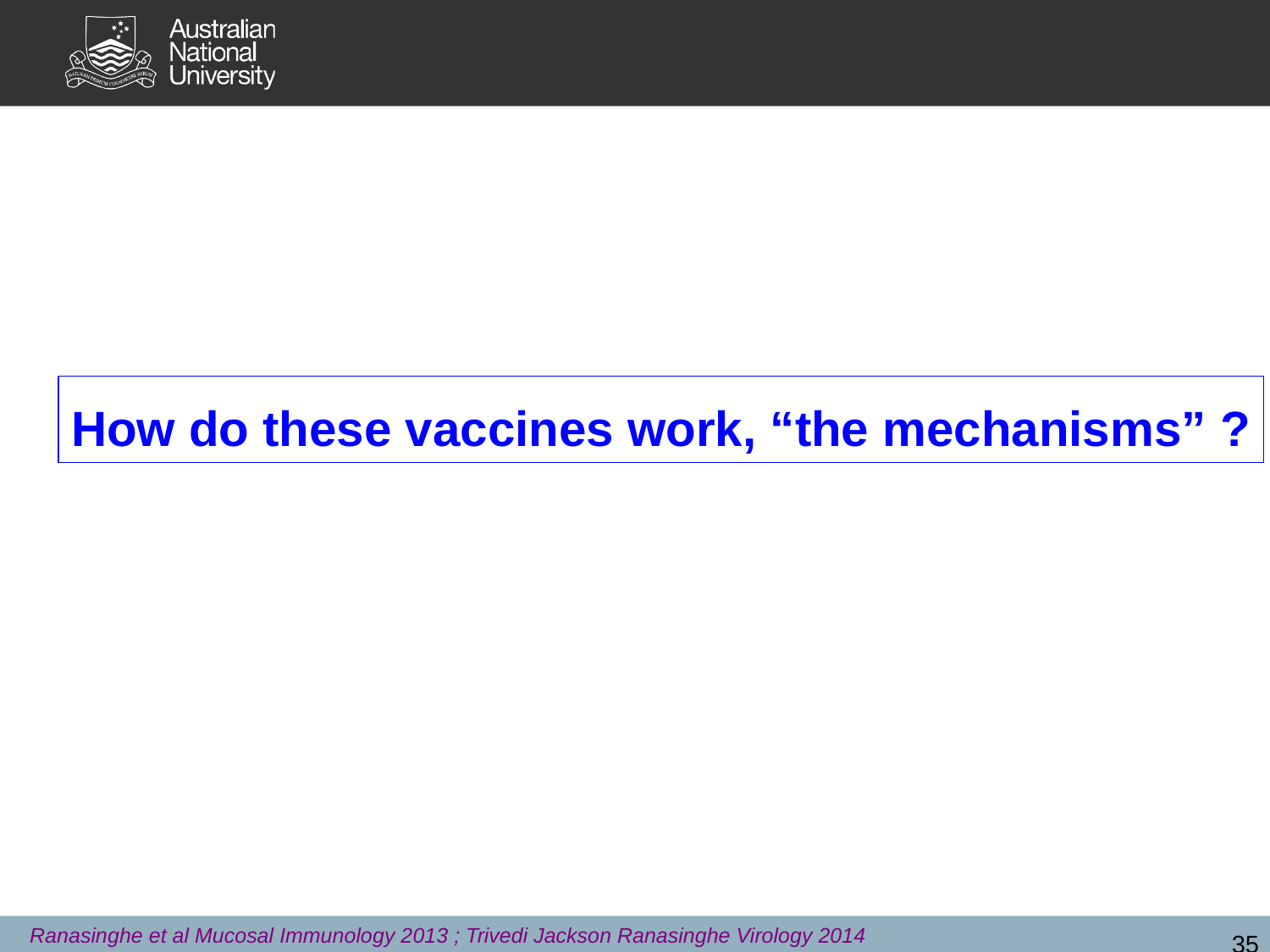

How do these vaccines work, “the mechanisms” ?
Ranasinghe et al Mucosal Immunology 2013 ; Trivedi Jackson Ranasinghe Virology 2014

35